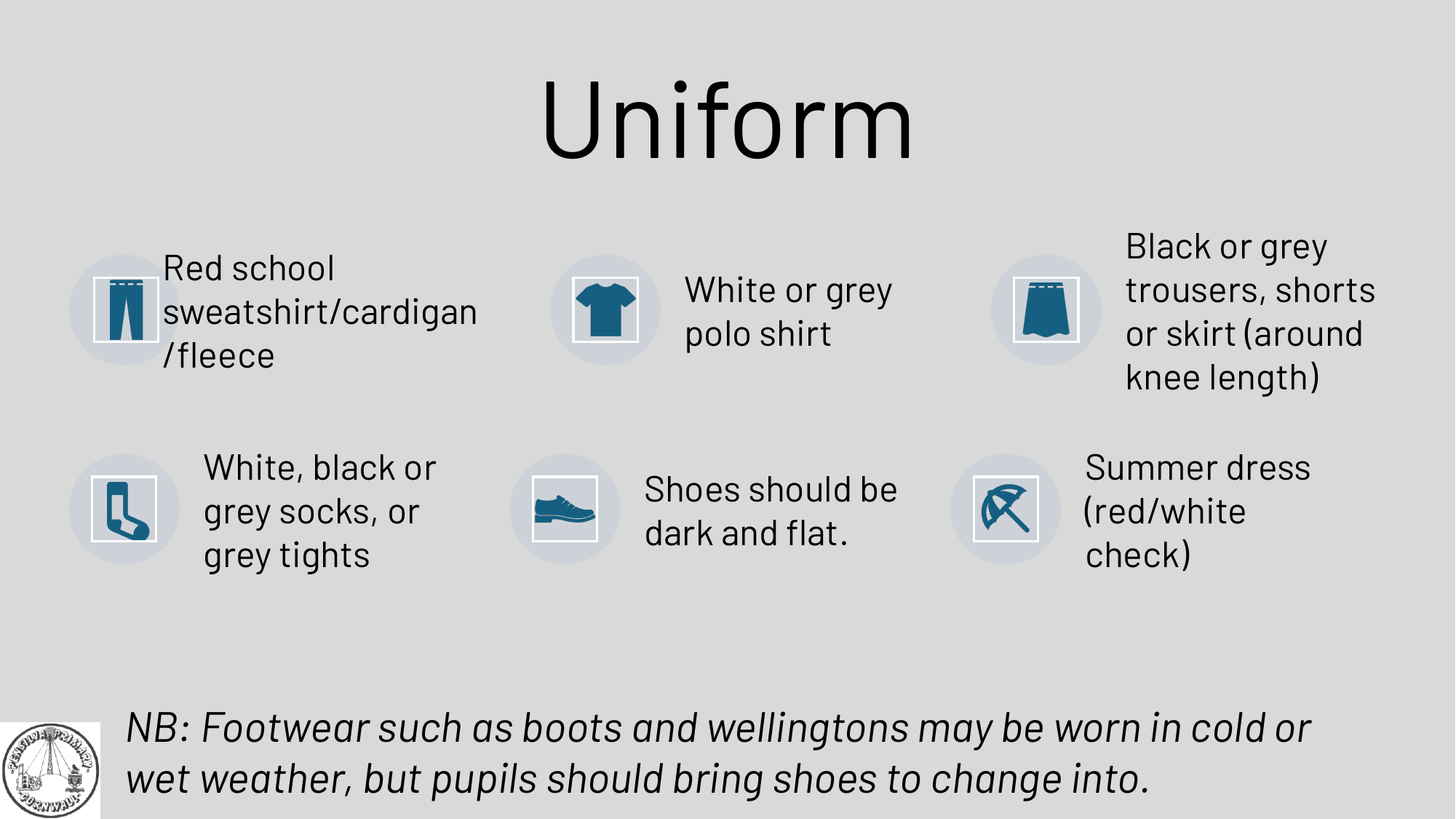

# Uniform
Red school sweatshirt/cardigan
/fleece
White or grey polo shirt
Black or grey trousers, shorts or skirt (around knee length)
White, black or grey socks, or grey tights
Shoes should be dark and flat.
Summer dress (red/white check)
NB: Footwear such as boots and wellingtons may be worn in cold or wet weather, but pupils should bring shoes to change into.